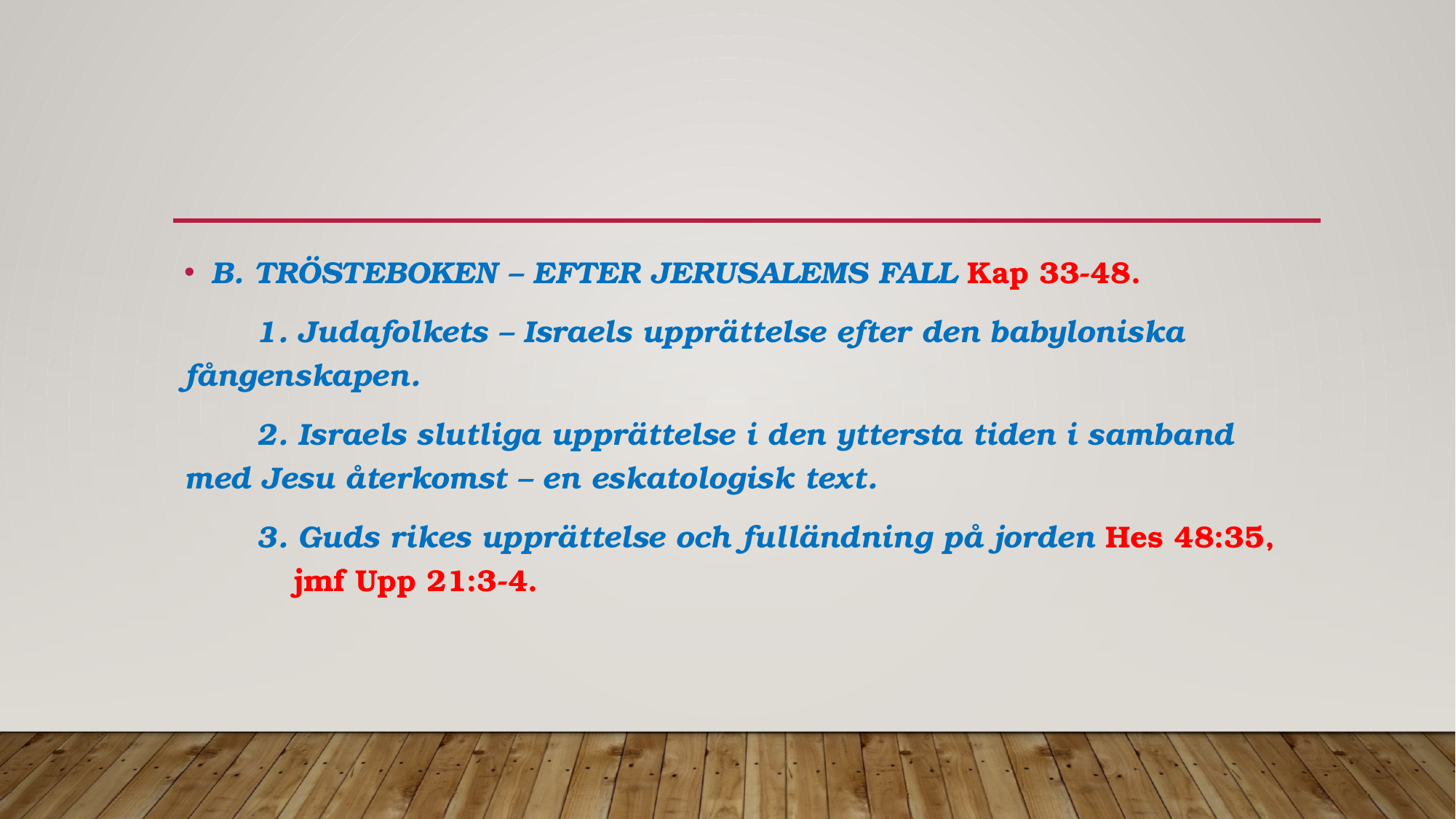

#
B. TRÖSTEBOKEN – EFTER JERUSALEMS FALL Kap 33-48.
       1. Judafolkets – Israels upprättelse efter den babyloniska 	fångenskapen.
       2. Israels slutliga upprättelse i den yttersta tiden i samband 	med Jesu återkomst – en eskatologisk text.
       3. Guds rikes upprättelse och fulländning på jorden Hes 48:35, 	jmf Upp 21:3-4.